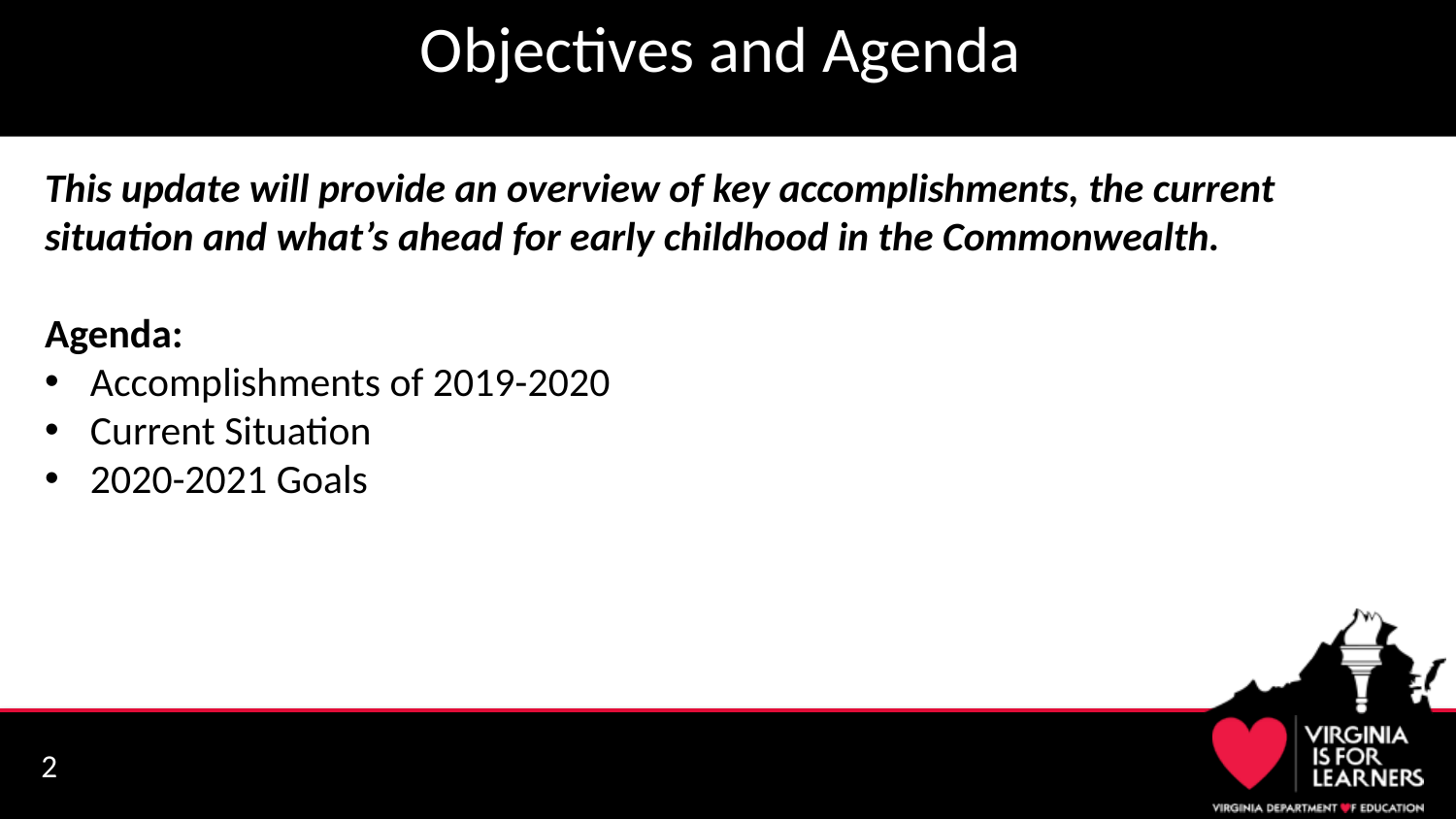

# Objectives and Agenda
This update will provide an overview of key accomplishments, the current situation and what’s ahead for early childhood in the Commonwealth.

Agenda:
Accomplishments of 2019-2020
Current Situation
2020-2021 Goals